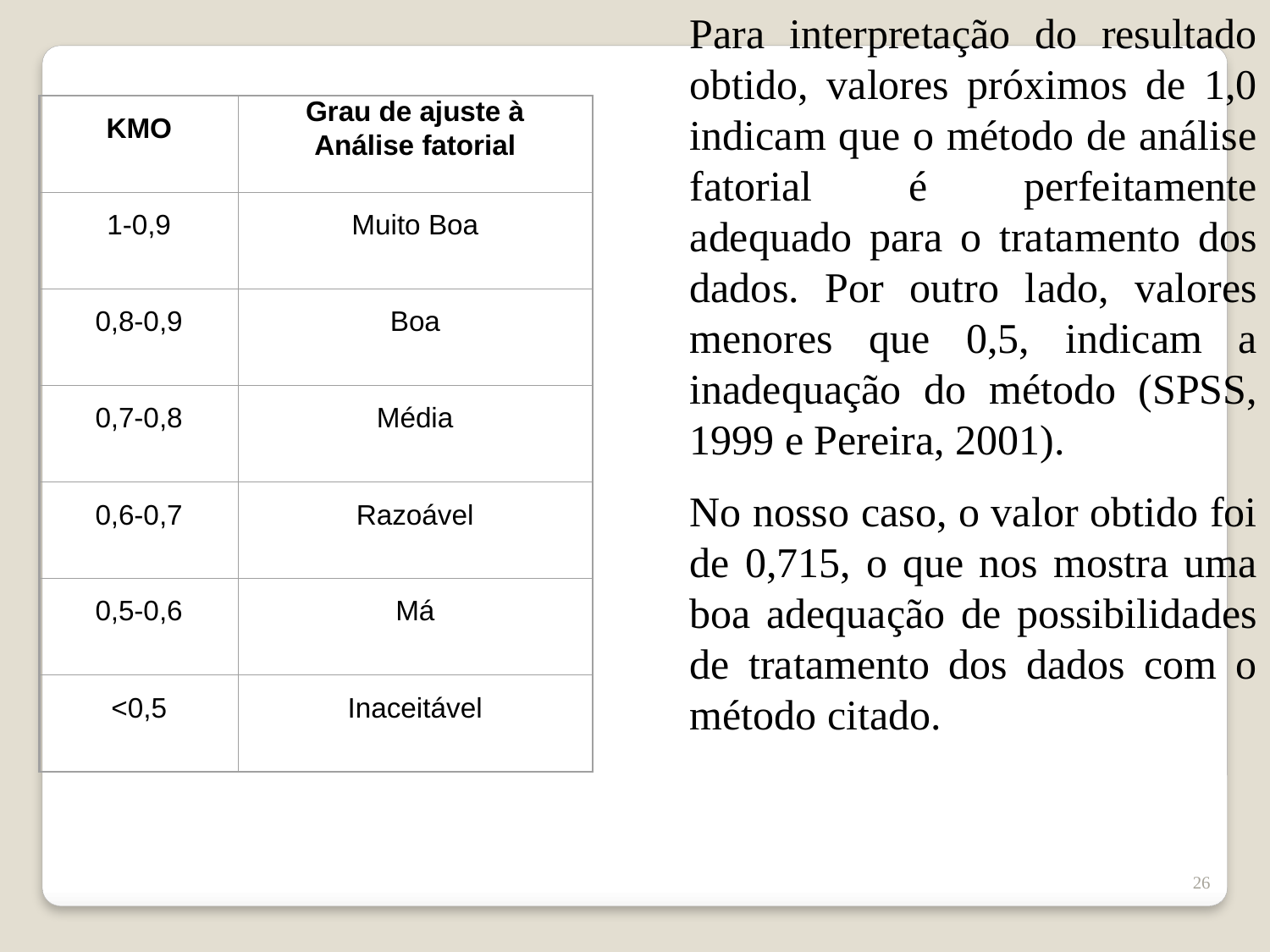

Para interpretação do resultado obtido, valores próximos de 1,0 indicam que o método de análise fatorial é perfeitamente adequado para o tratamento dos dados. Por outro lado, valores menores que 0,5, indicam a inadequação do método (SPSS, 1999 e Pereira, 2001).
No nosso caso, o valor obtido foi de 0,715, o que nos mostra uma boa adequação de possibilidades de tratamento dos dados com o método citado.

KMO

Grau de ajuste à Análise fatorial

1-0,9

Muito Boa

0,8-0,9

Boa

0,7-0,8

Média

0,6-0,7

Razoável

0,5-0,6

Má

<0,5

Inaceitável

26